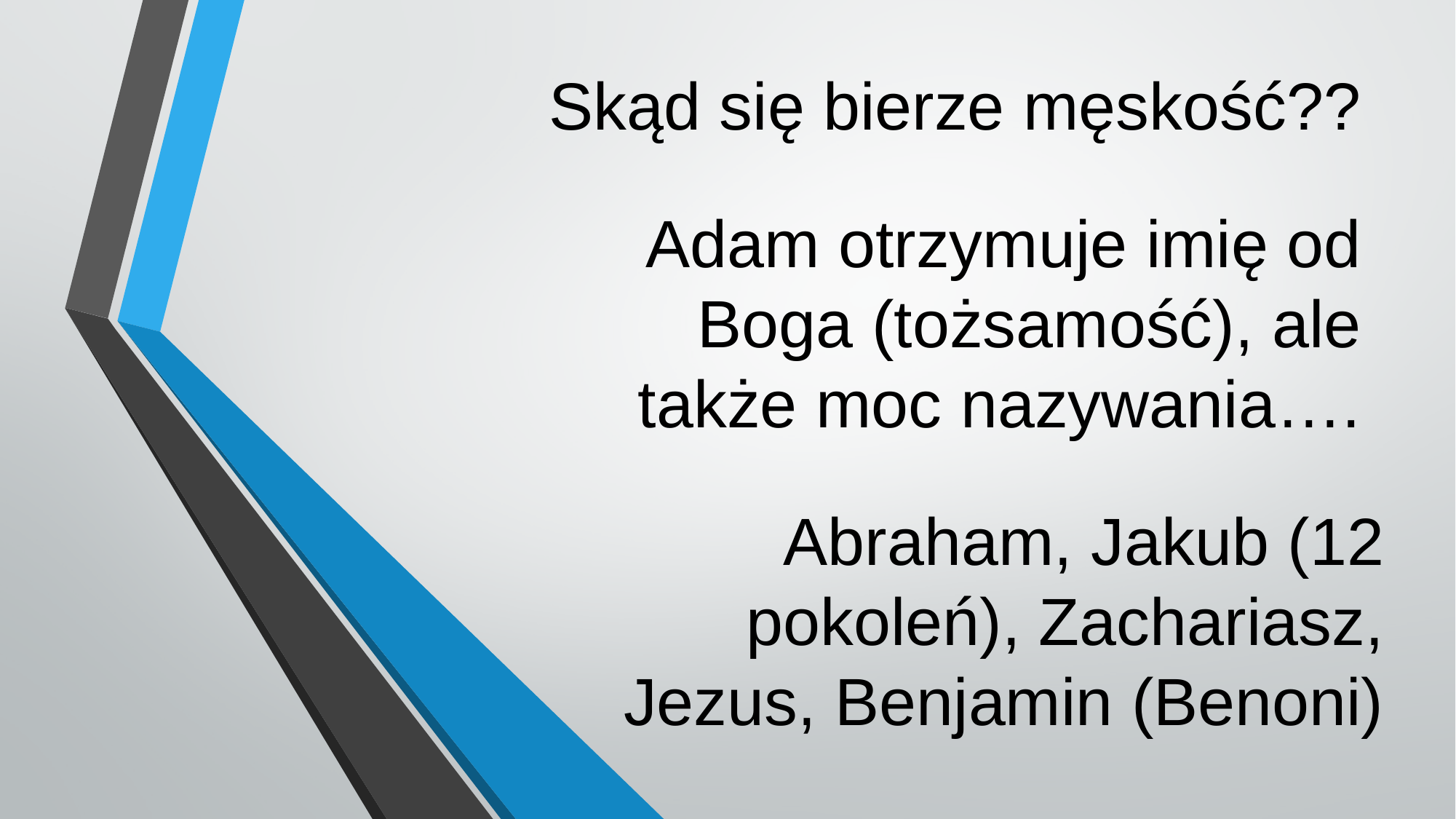

# Skąd się bierze męskość??
Adam otrzymuje imię od Boga (tożsamość), ale także moc nazywania….
Abraham, Jakub (12 pokoleń), Zachariasz, Jezus, Benjamin (Benoni)